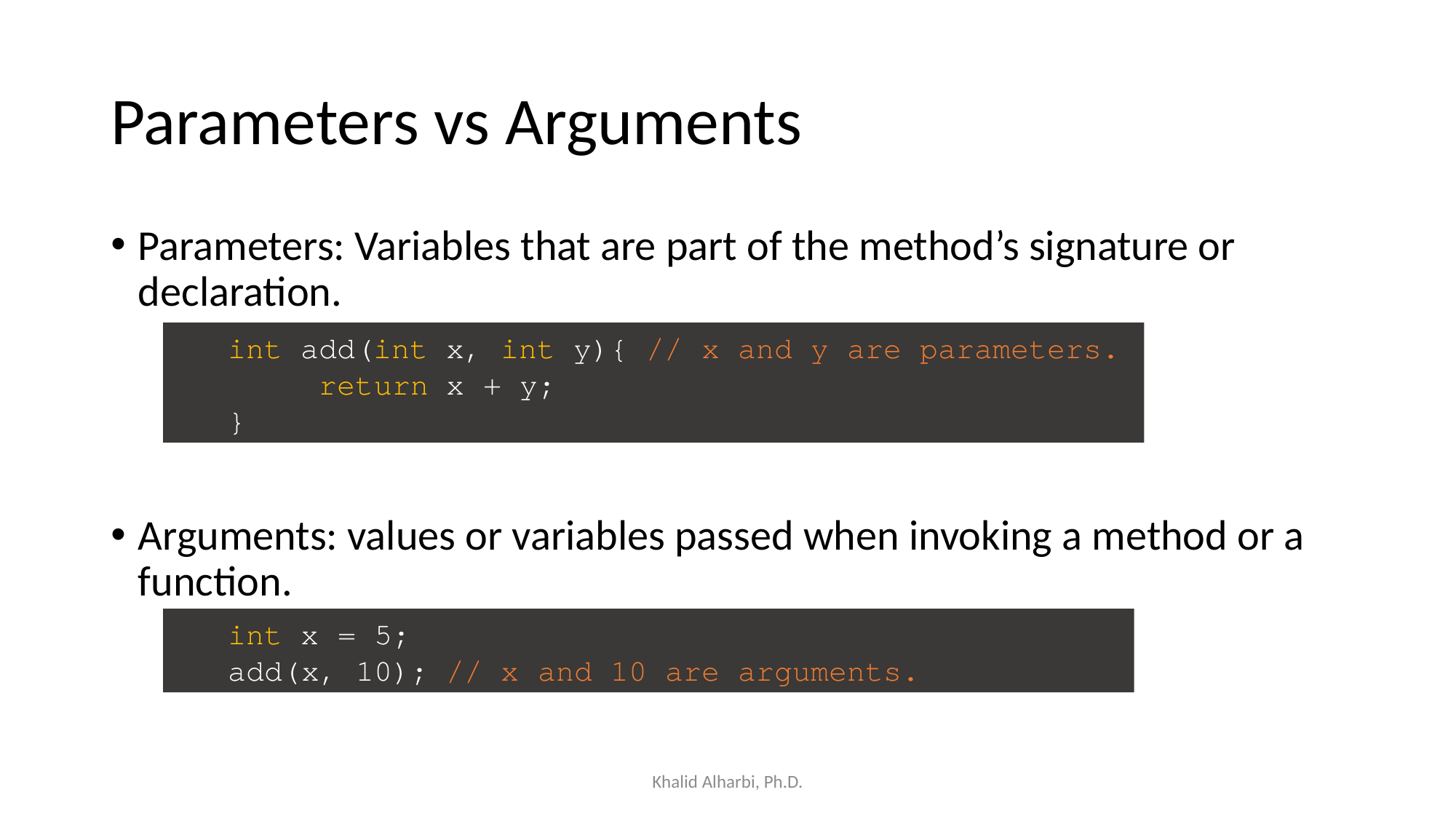

# Parameters vs Arguments
Parameters: Variables that are part of the method’s signature or declaration.

Arguments: values or variables passed when invoking a method or a function.
int add(int x, int y){ // x and y are parameters.
     return x + y;
}
int x = 5;
add(x, 10); // x and 10 are arguments.
Khalid Alharbi, Ph.D.